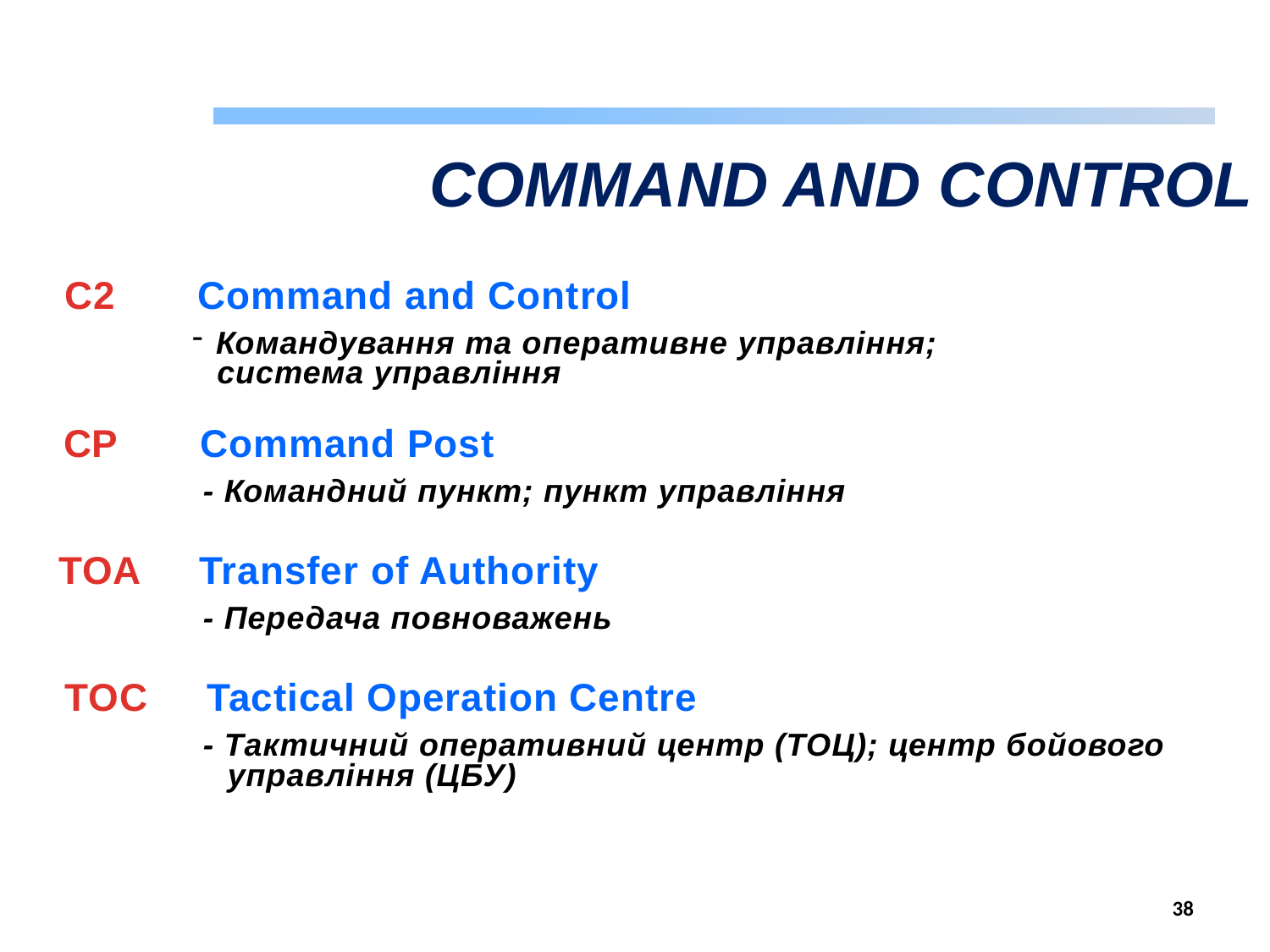

COMMAND AND CONTROL
C2       Command and Control
Командування та оперативне управління;
система управління
CP       Command Post
- Командний пункт; пункт управління
TOA     Transfer of Authority
- Передача повноважень
TOC     Tactical Operation Centre
- Тактичний оперативний центр (ТОЦ); центр бойового управління (ЦБУ)
38